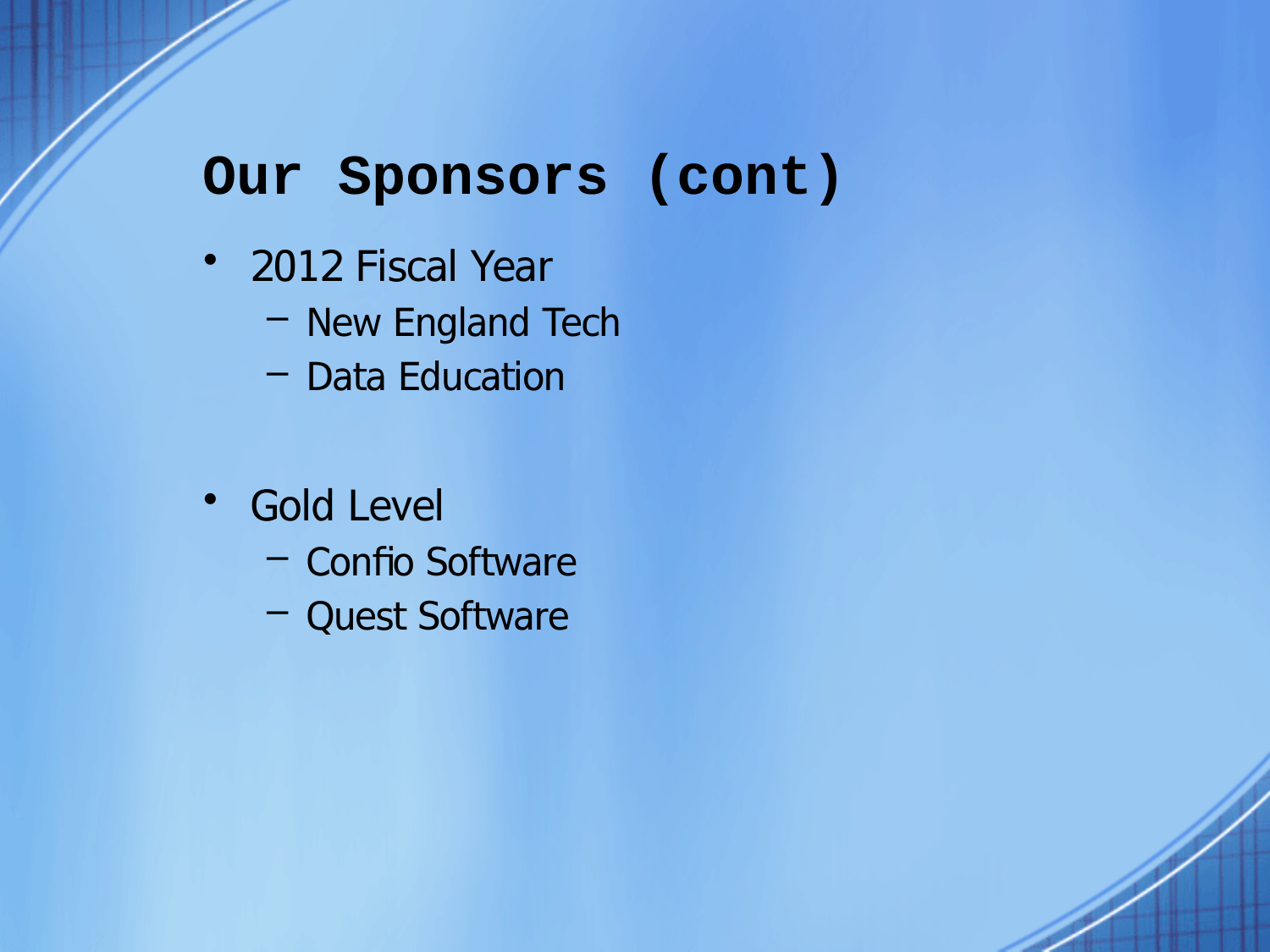

# Our Sponsors (cont)
2012 Fiscal Year
New England Tech
Data Education

Gold Level
Confio Software
Quest Software